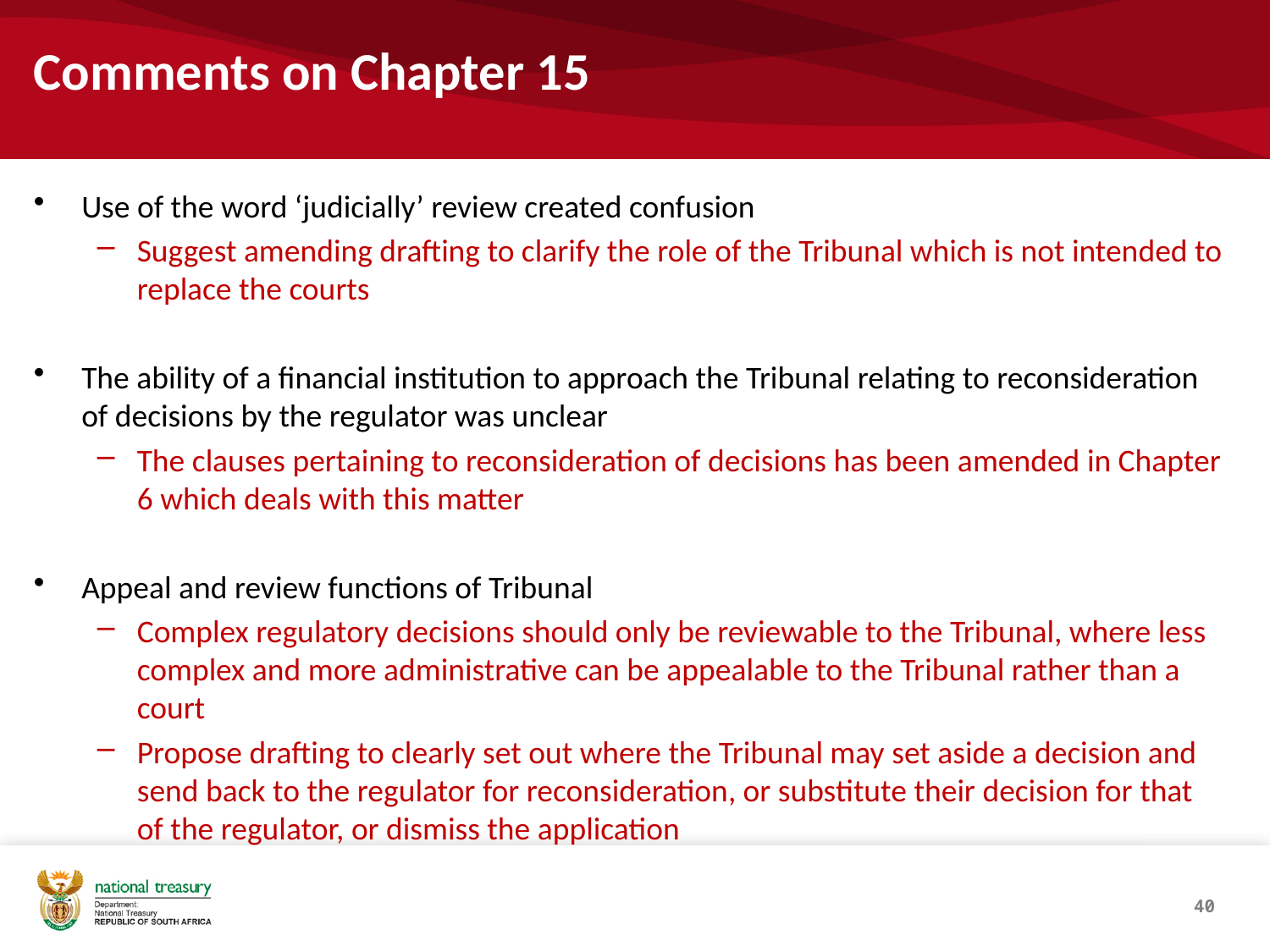

# Comments on Chapter 15
Use of the word ‘judicially’ review created confusion
Suggest amending drafting to clarify the role of the Tribunal which is not intended to replace the courts

The ability of a financial institution to approach the Tribunal relating to reconsideration of decisions by the regulator was unclear
The clauses pertaining to reconsideration of decisions has been amended in Chapter 6 which deals with this matter

Appeal and review functions of Tribunal
Complex regulatory decisions should only be reviewable to the Tribunal, where less complex and more administrative can be appealable to the Tribunal rather than a court
Propose drafting to clearly set out where the Tribunal may set aside a decision and send back to the regulator for reconsideration, or substitute their decision for that of the regulator, or dismiss the application
40